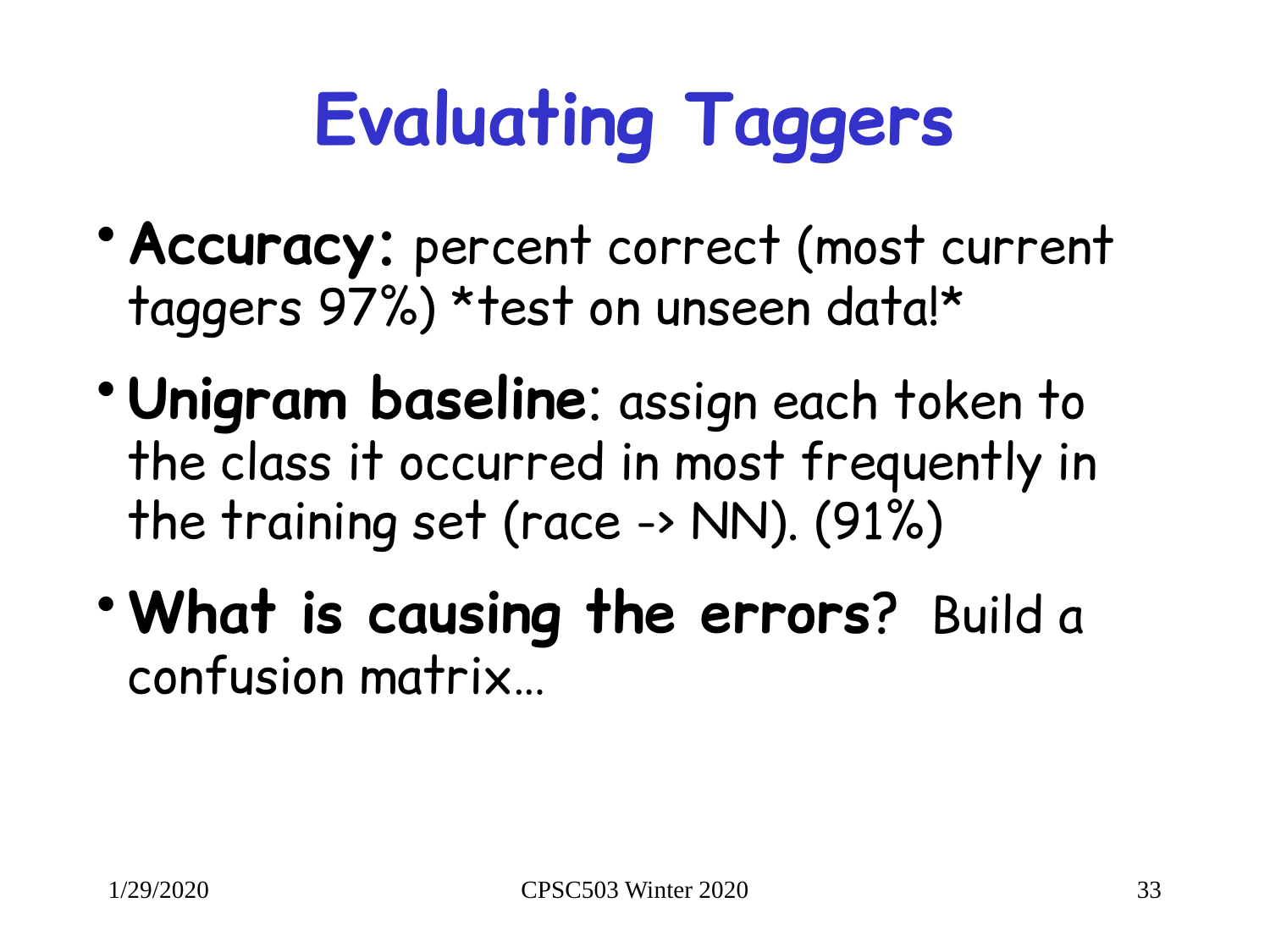

# Evaluating Taggers
Accuracy: percent correct (most current taggers 97%) *test on unseen data!*
Unigram baseline: assign each token to the class it occurred in most frequently in the training set (race -> NN). (91%)
What is causing the errors?  Build a confusion matrix…
1/29/2020
CPSC503 Winter 2020
33